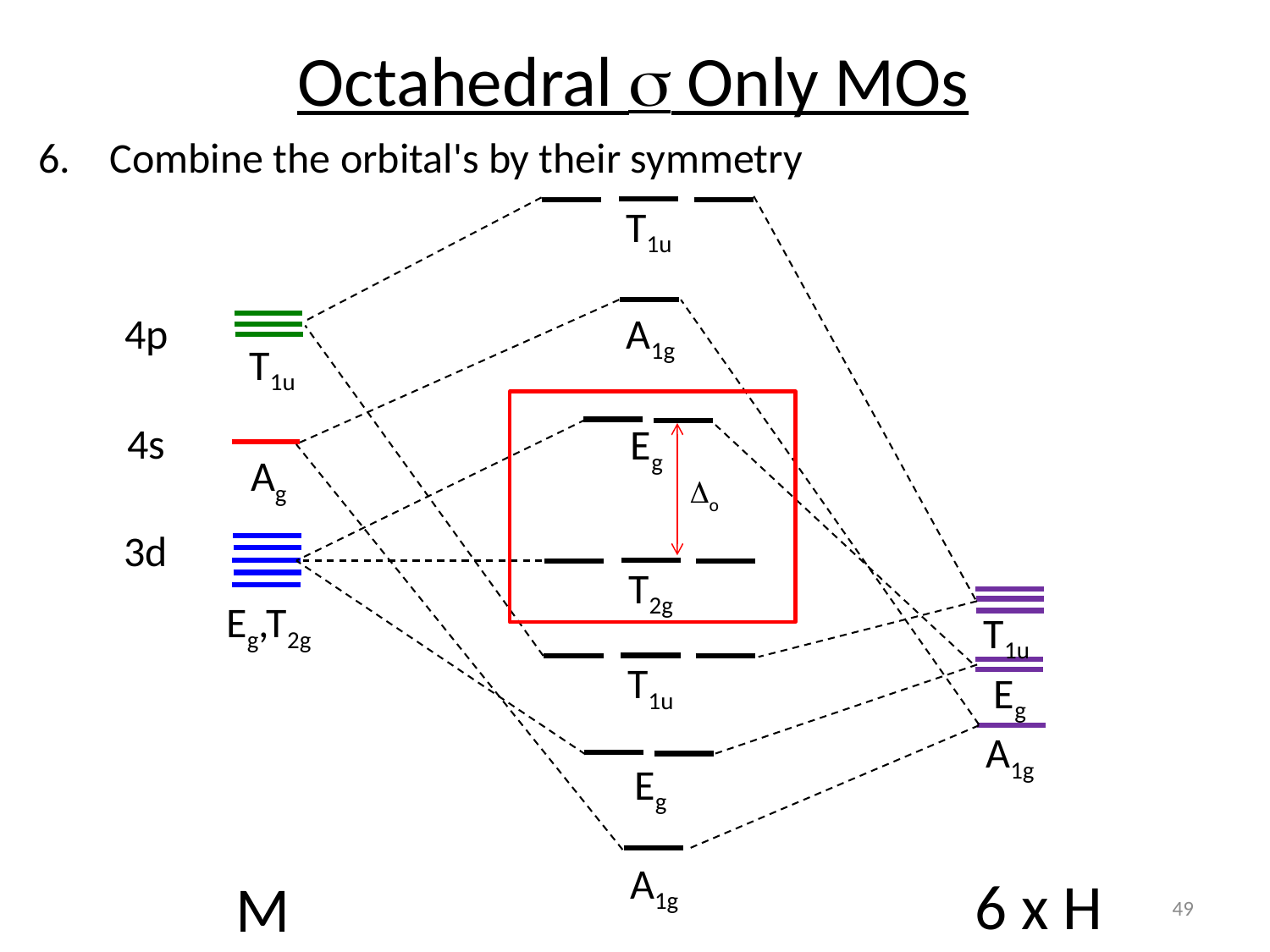

# Octahedral σ Only MOs
Combine the orbital's by their symmetry
T1u
A1g
4p
T1u

4s
Eg
Ag
Δo
3d
T2g
Eg,T2g
T1u
T1u
Eg
A1g
Eg
A1g
6 x H
M
49